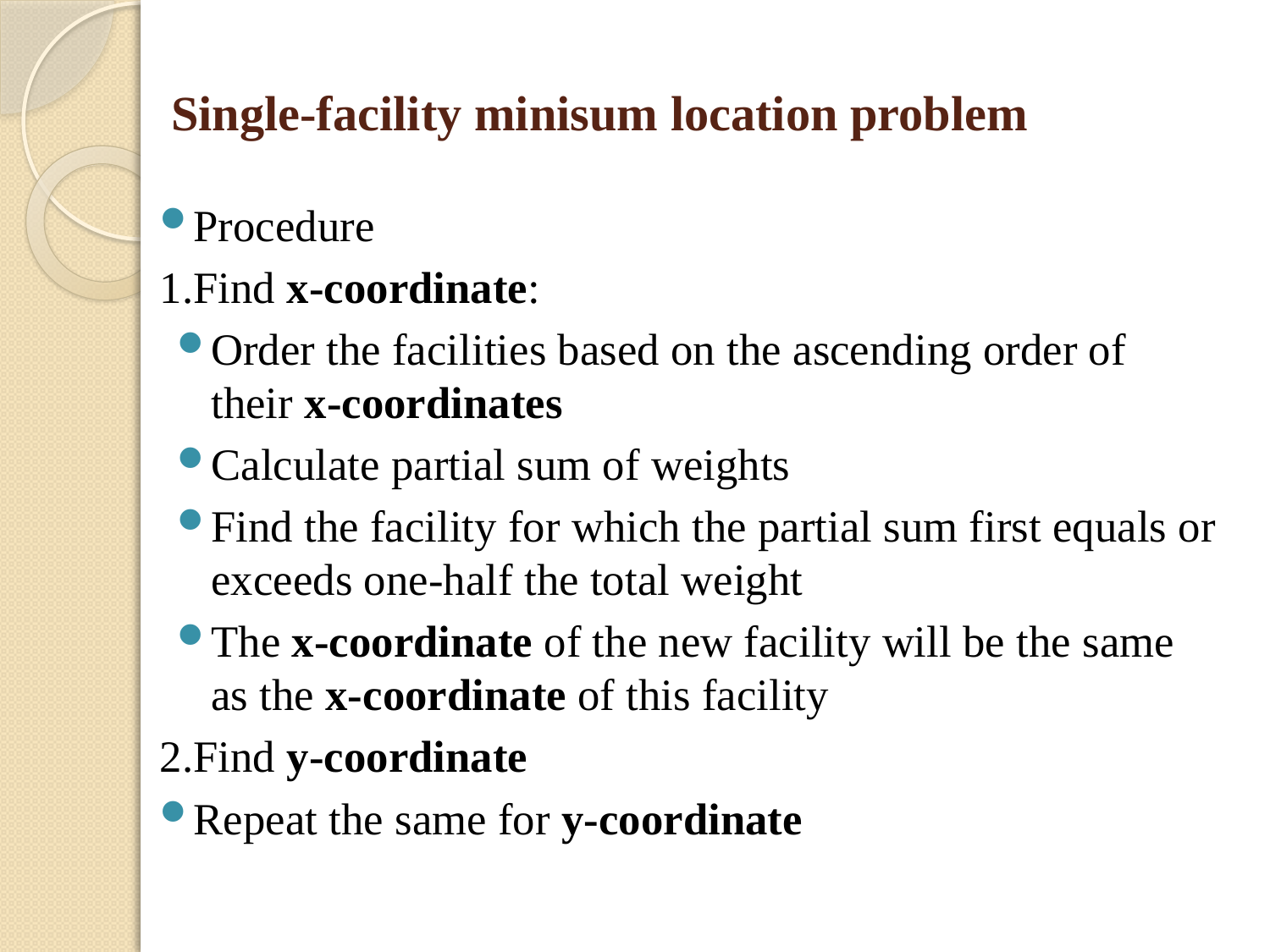

# Single-facility minisum location problem
Procedure
1.Find x-coordinate:
Order the facilities based on the ascending order of their x-coordinates
Calculate partial sum of weights
Find the facility for which the partial sum first equals or exceeds one-half the total weight
The x-coordinate of the new facility will be the same as the x-coordinate of this facility
2.Find y-coordinate
Repeat the same for y-coordinate